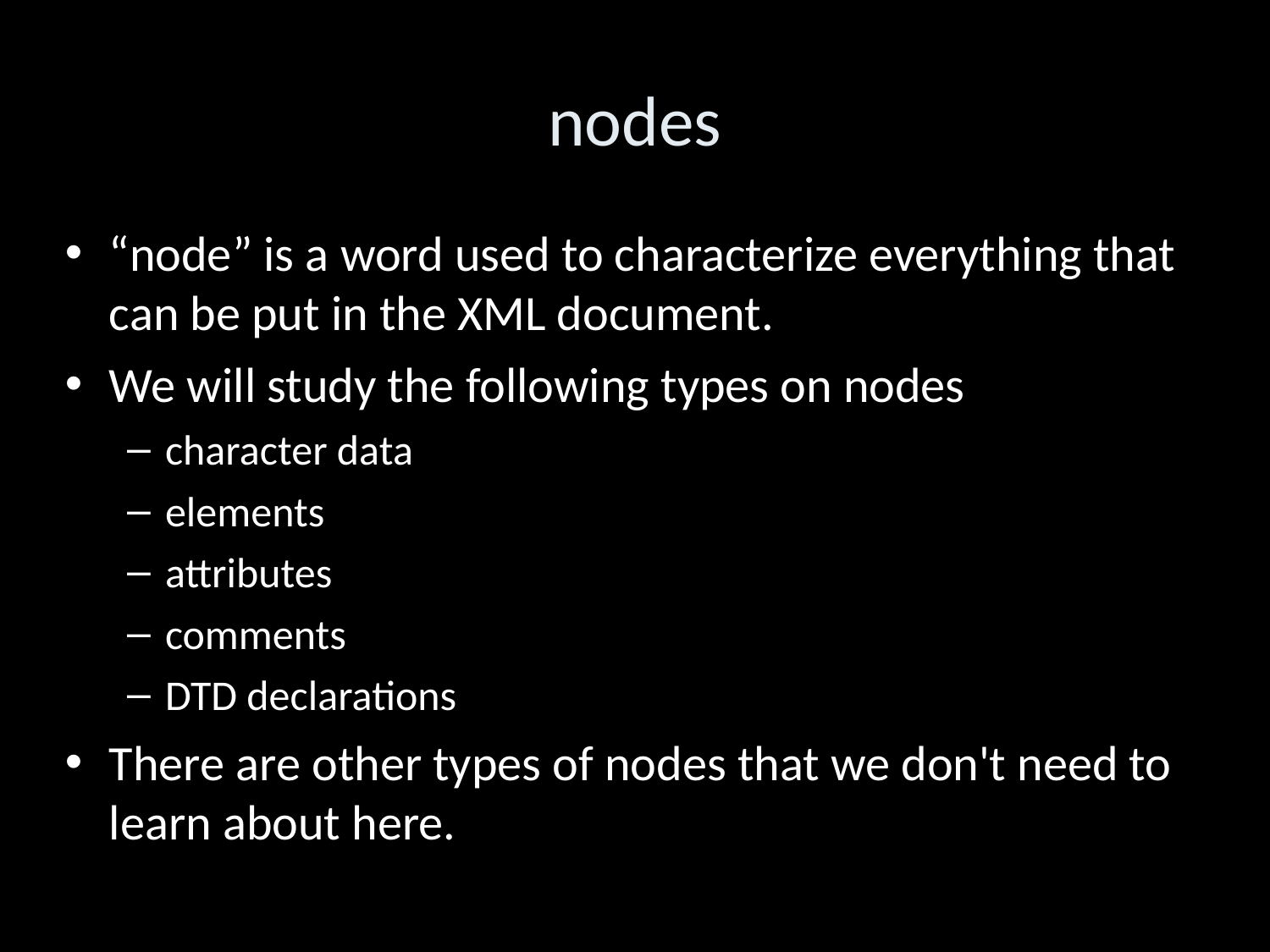

nodes
“node” is a word used to characterize everything that can be put in the XML document.
We will study the following types on nodes
character data
elements
attributes
comments
DTD declarations
There are other types of nodes that we don't need to learn about here.